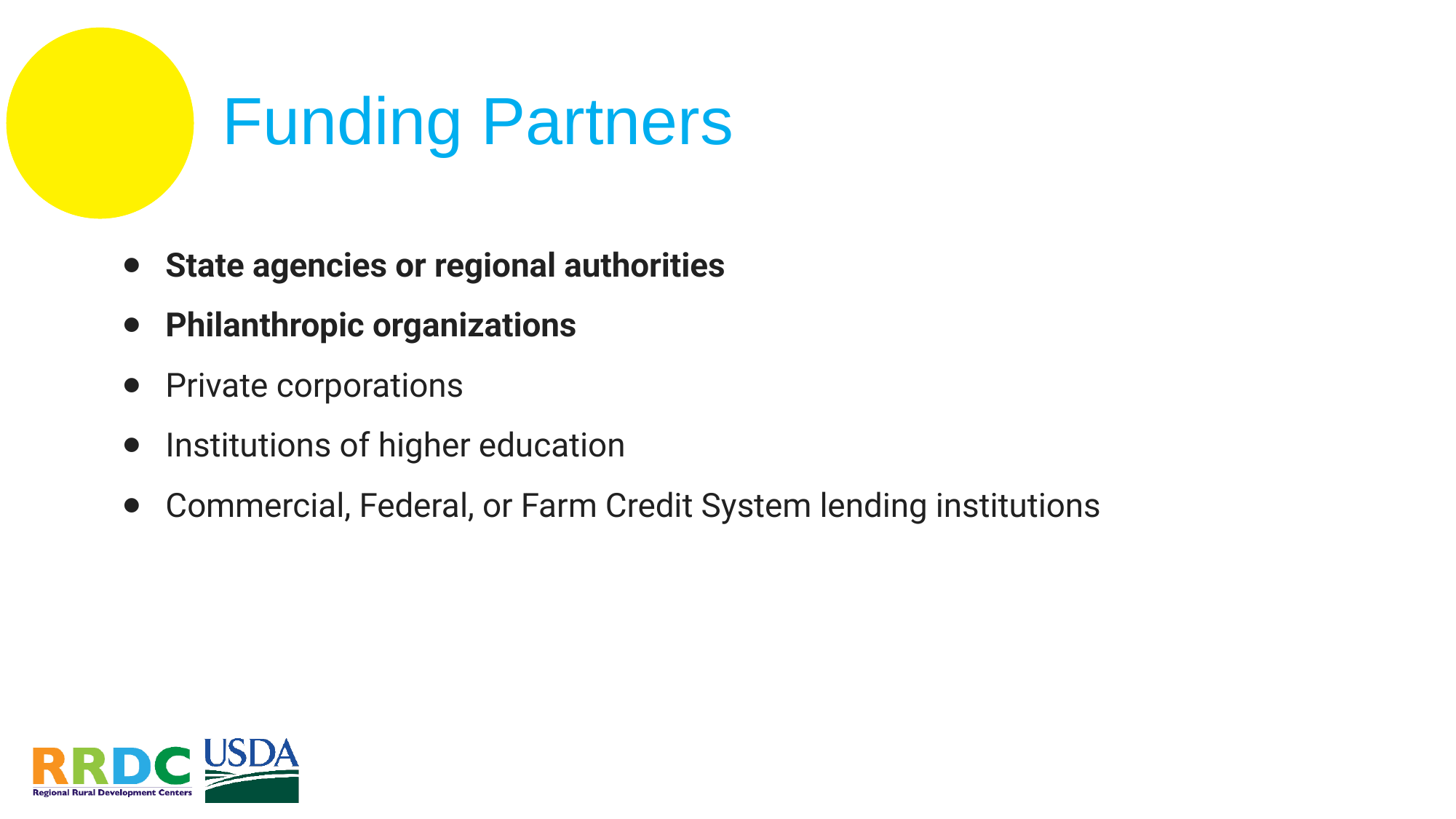

# Funding Partners
State agencies or regional authorities
Philanthropic organizations
Private corporations
Institutions of higher education
Commercial, Federal, or Farm Credit System lending institutions